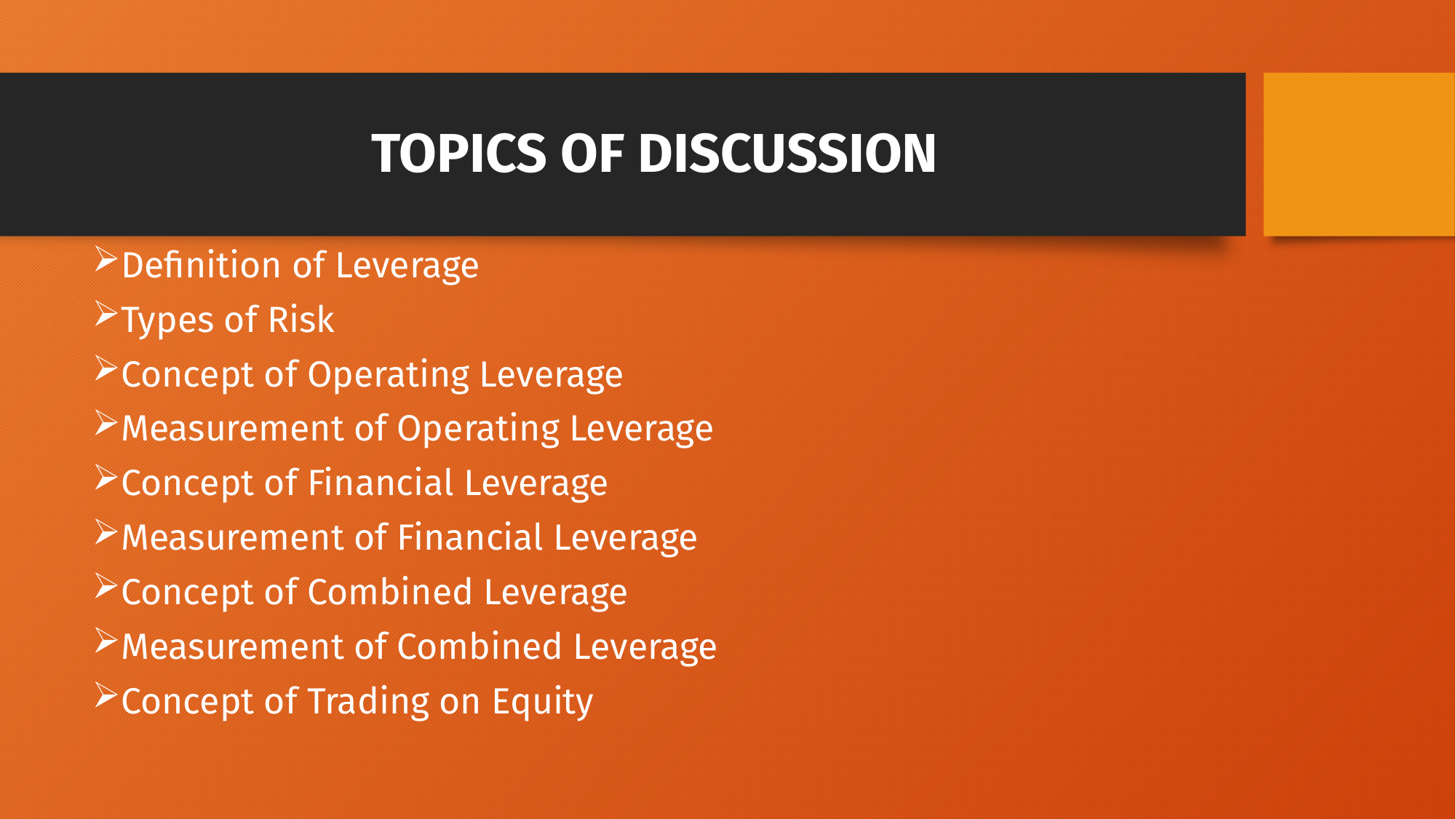

# TOPICS OF DISCUSSION
Definition of Leverage
Types of Risk
Concept of Operating Leverage
Measurement of Operating Leverage
Concept of Financial Leverage
Measurement of Financial Leverage
Concept of Combined Leverage
Measurement of Combined Leverage
Concept of Trading on Equity